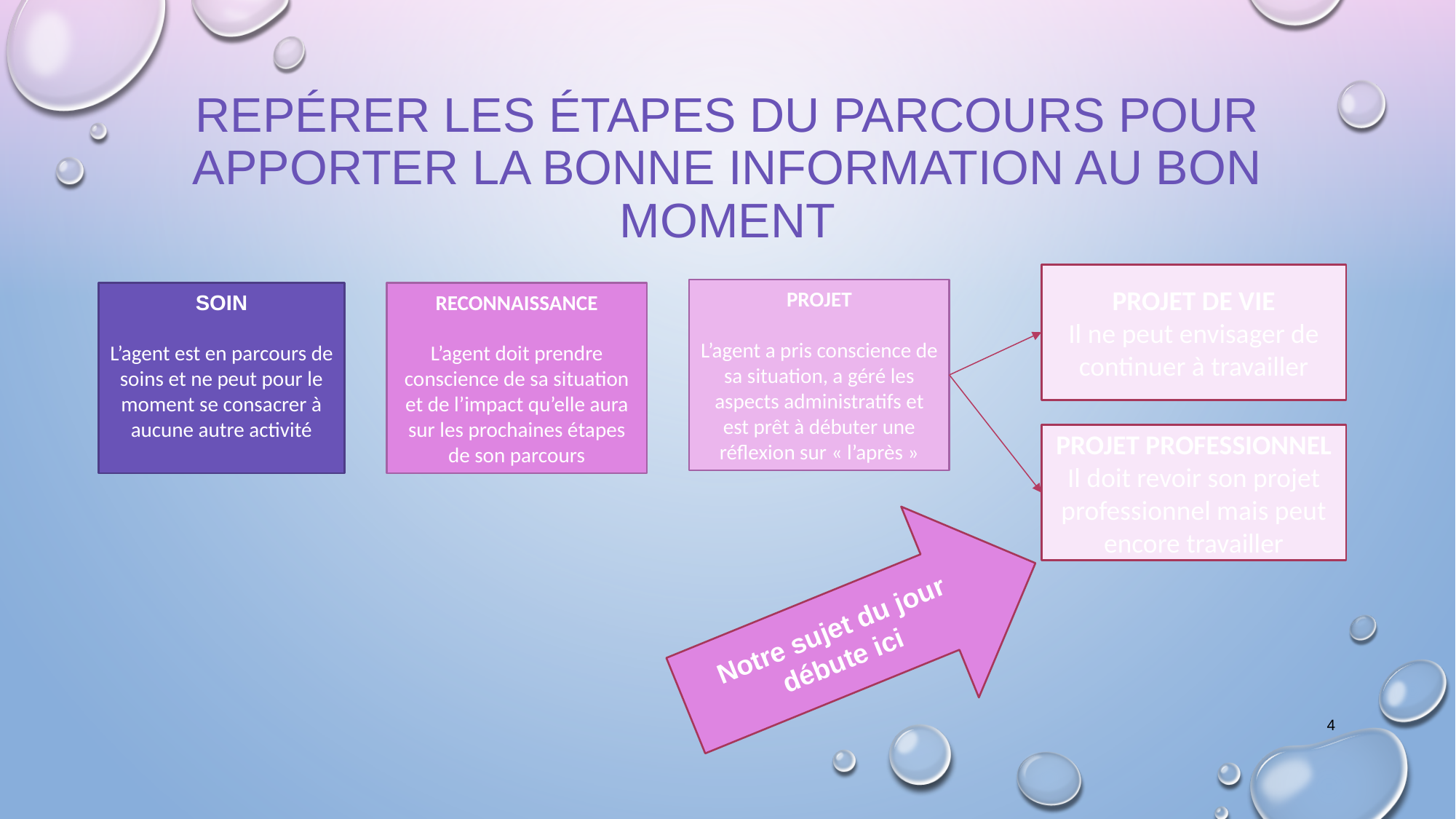

# repérer les étapes du parcours pour apporter la bonne information au bon moment
PROJET DE VIE
Il ne peut envisager de continuer à travailler
PROJET

L’agent a pris conscience de sa situation, a géré les aspects administratifs et est prêt à débuter une réflexion sur « l’après »
RECONNAISSANCE

L’agent doit prendre conscience de sa situation et de l’impact qu’elle aura sur les prochaines étapes de son parcours
SOIN

L’agent est en parcours de soins et ne peut pour le moment se consacrer à aucune autre activité

PROJET PROFESSIONNEL
Il doit revoir son projet professionnel mais peut encore travailler
Notre sujet du jour débute ici
4